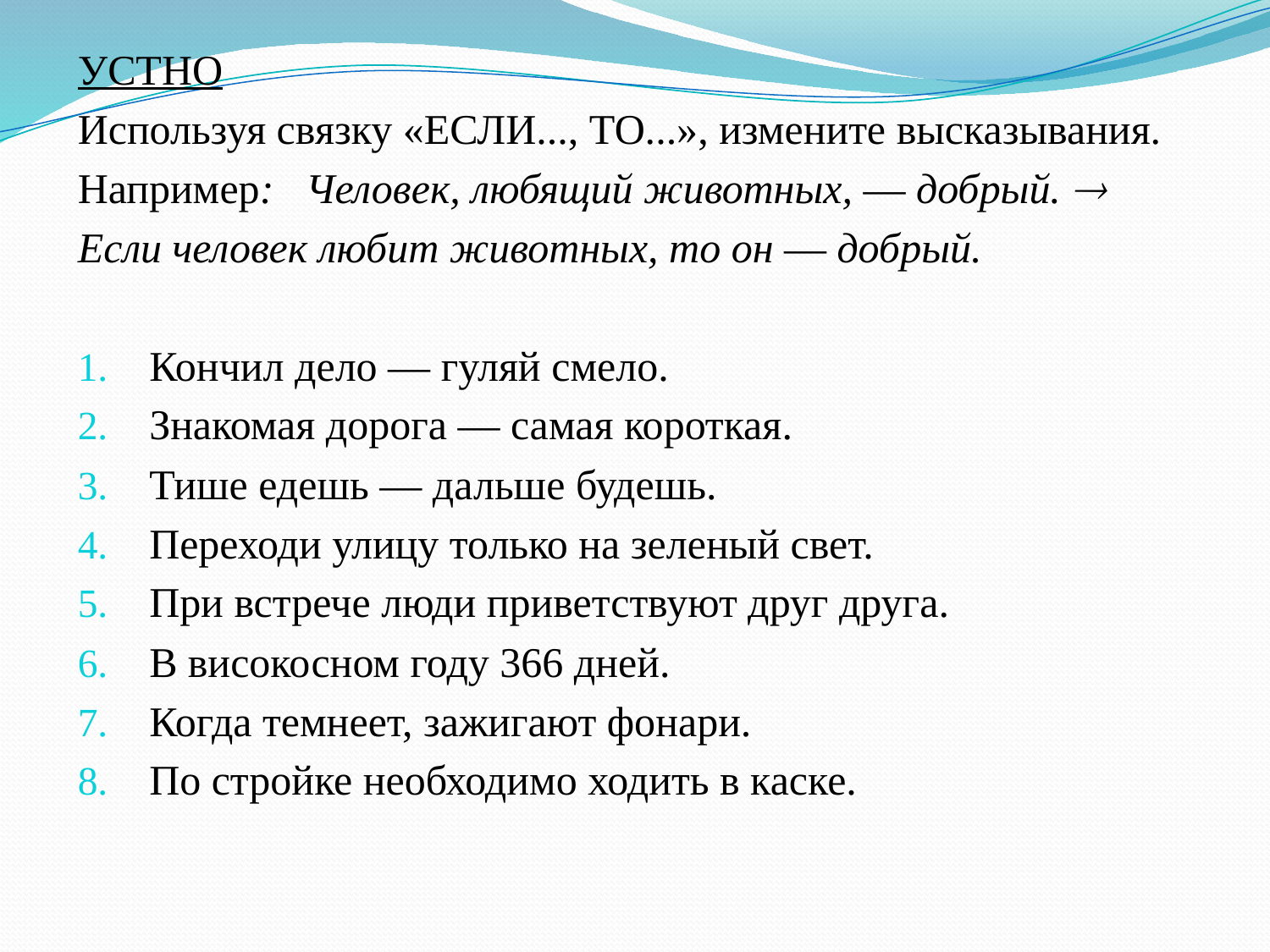

УСТНО
Используя связку «ЕСЛИ..., ТО...», измените высказывания.
Например:   Человек, любящий животных, — добрый. →
Если человек любит животных, то он — добрый.

Кончил дело — гуляй смело.
Знакомая дорога — самая короткая.
Тише едешь — дальше будешь.
Переходи улицу только на зеленый свет.
При встрече люди приветствуют друг друга.
В високосном году 366 дней.
Когда темнеет, зажигают фонари.
По стройке необходимо ходить в каске.